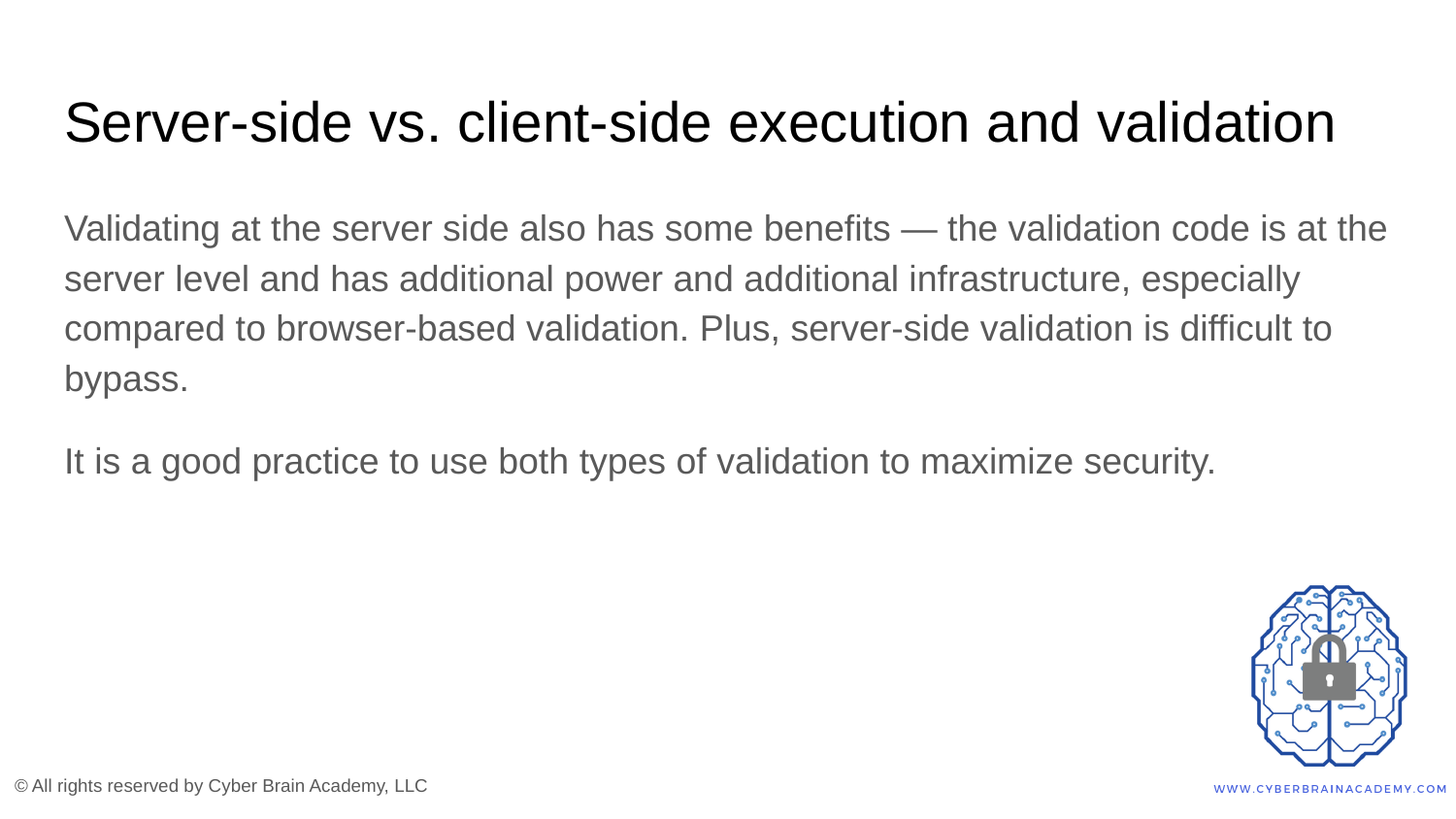

# Server-side vs. client-side execution and validation

Validating at the server side also has some benefits — the validation code is at the server level and has additional power and additional infrastructure, especially compared to browser-based validation. Plus, server-side validation is difficult to bypass.
It is a good practice to use both types of validation to maximize security.